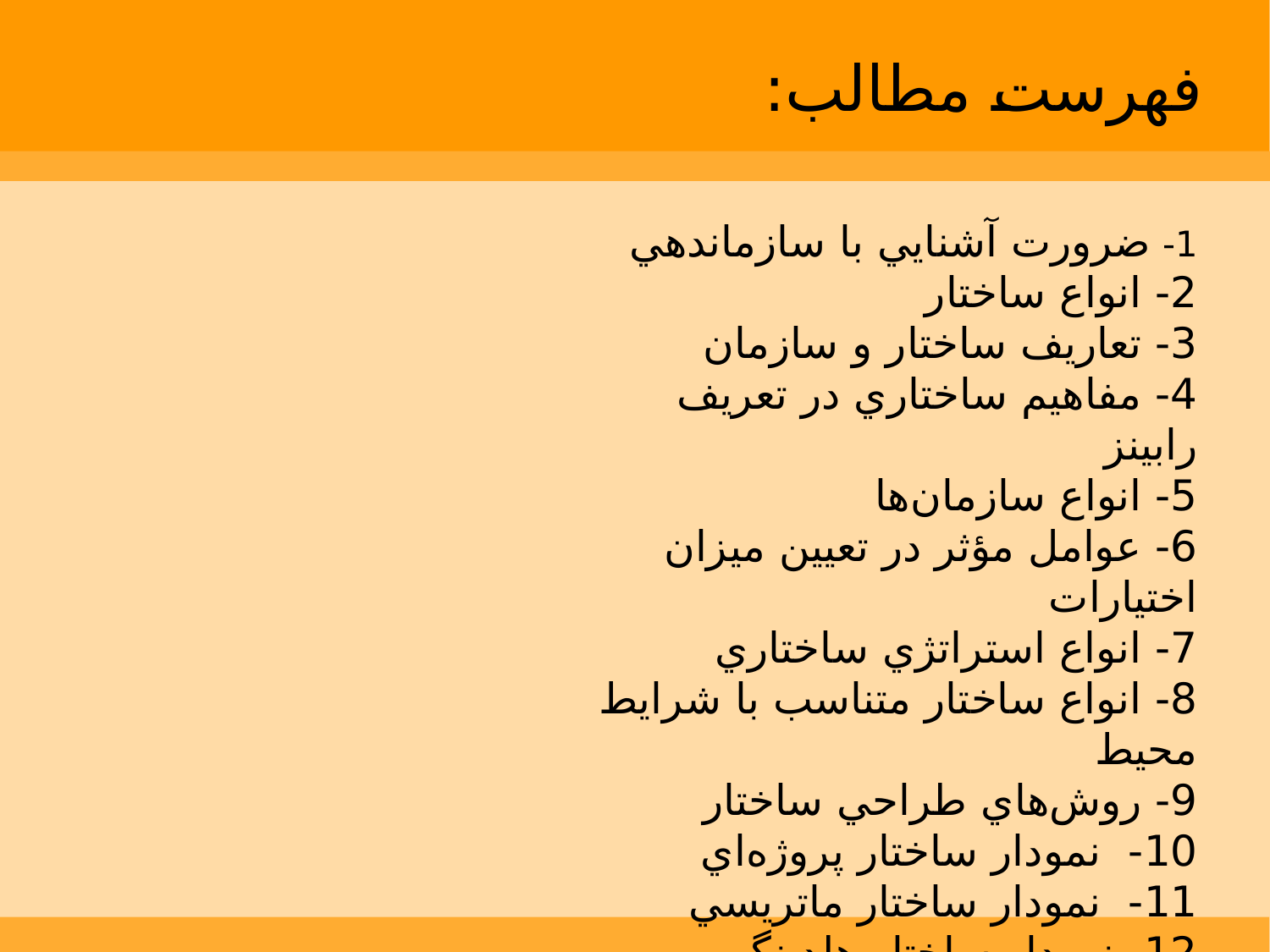

# فهرست مطالب:
1- ضرورت آشنايي با سازماندهي
2- انواع ساختار
3- تعاريف ساختار و سازمان
4- مفاهيم ساختاري در تعريف رابينز
5- انواع سازمان‌ها
6- عوامل مؤثر در تعيين ميزان اختيارات
7- انواع استراتژي ساختاري
8- انواع ساختار متناسب با شرايط محيط
9- روش‌هاي طراحي ساختار
10-  نمودار ساختار پروژه‌اي
11-  نمودار ساختار ماتريسي
12- نمودار ساختار هلدينگي
13- مراحل و فرآيند طراحي ساختار